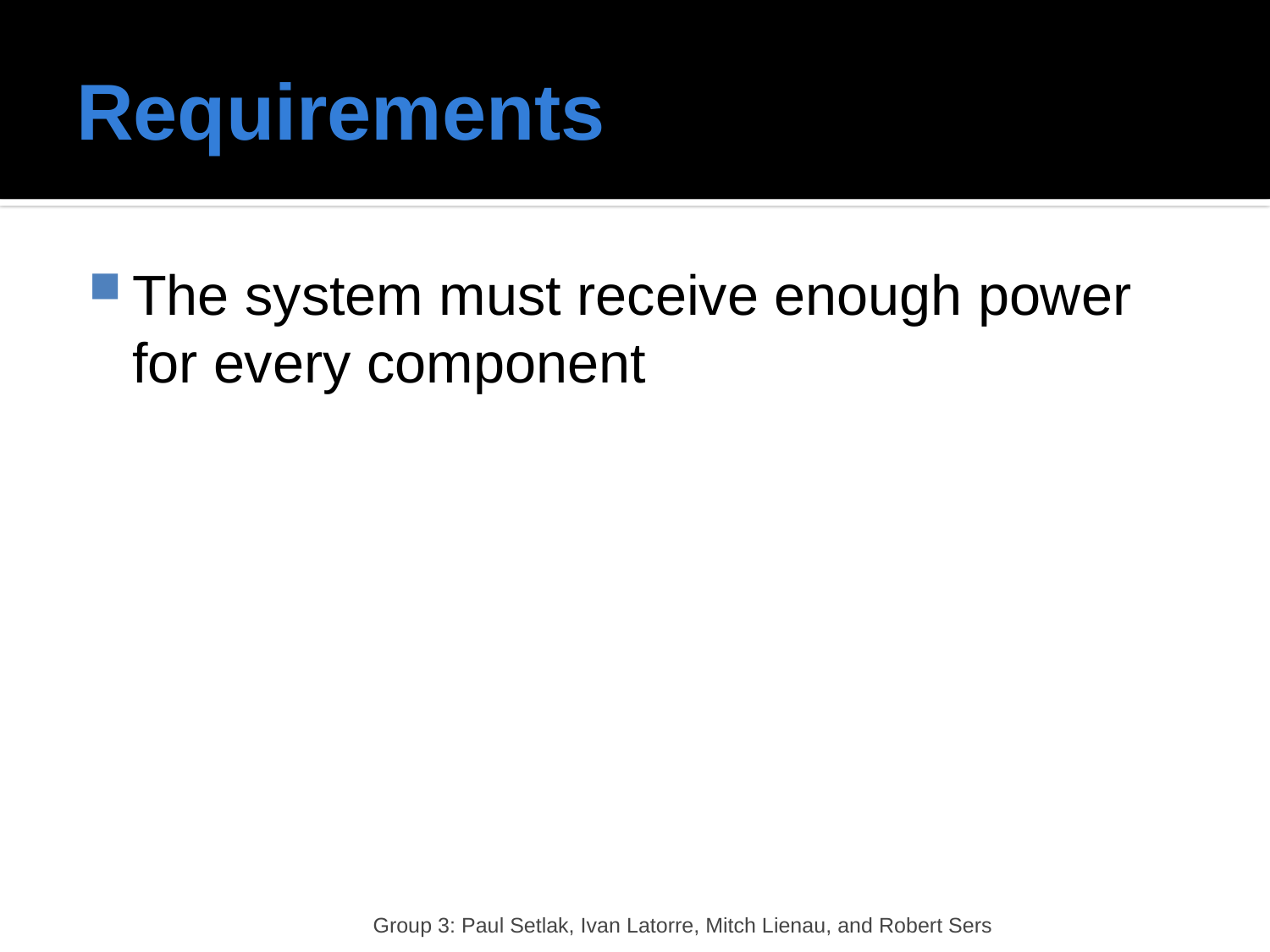

# Requirements
The system must receive enough power for every component
Group 3: Paul Setlak, Ivan Latorre, Mitch Lienau, and Robert Sers